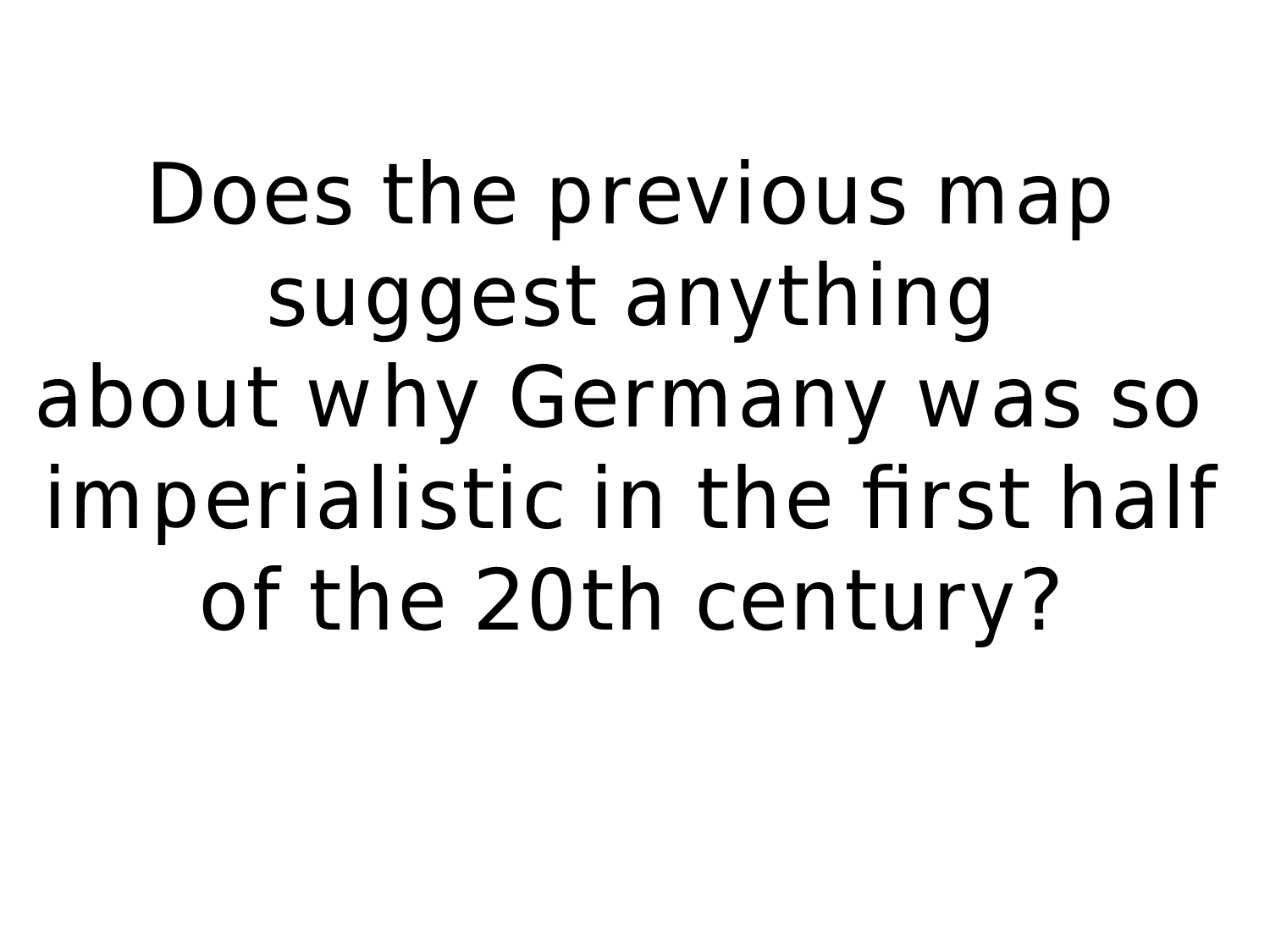

Does the previous map suggest anything
about why Germany was so
imperialistic in the first half
of the 20th century?